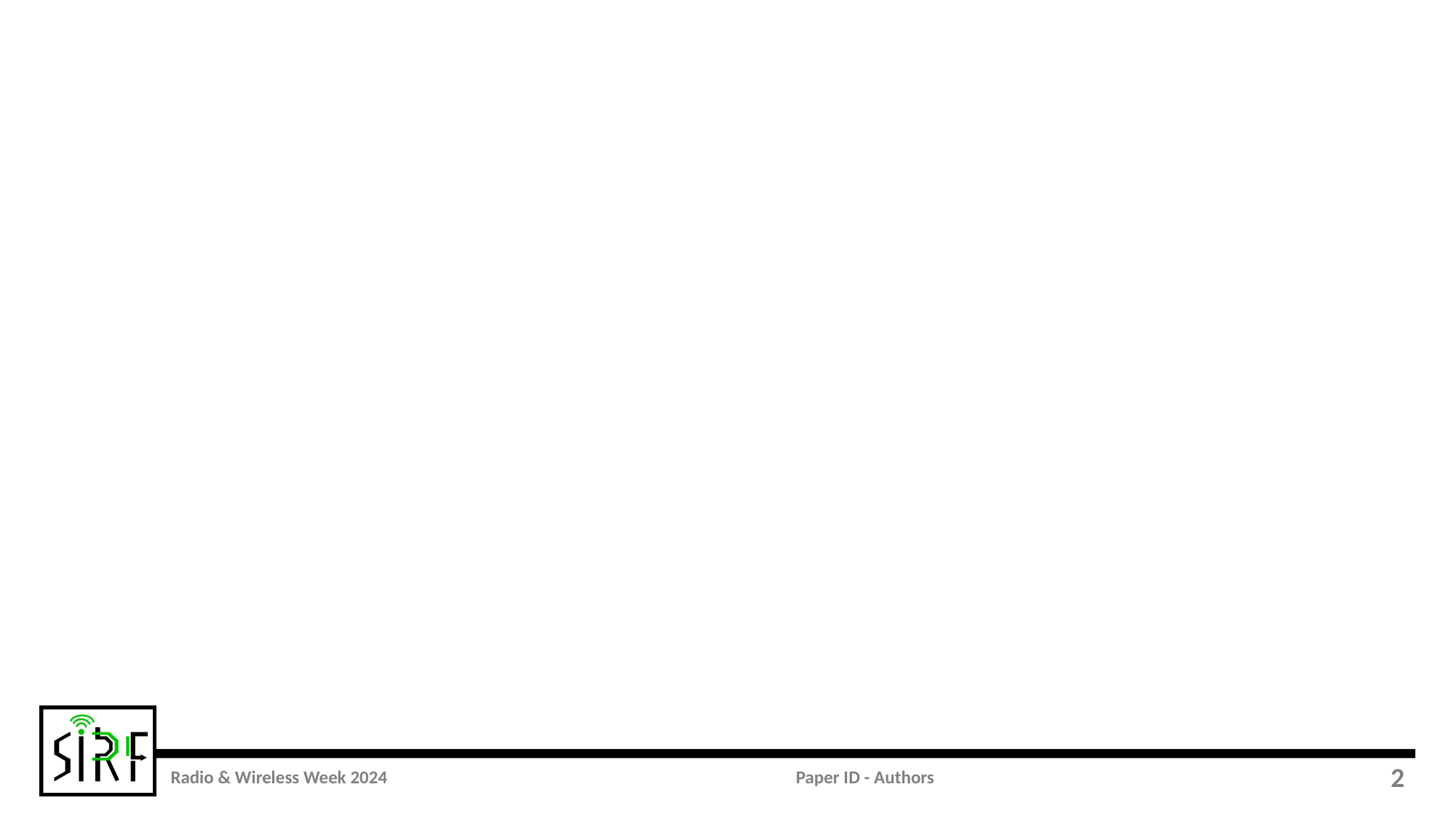

#

Radio & Wireless Week 2024
Paper ID - Authors
2